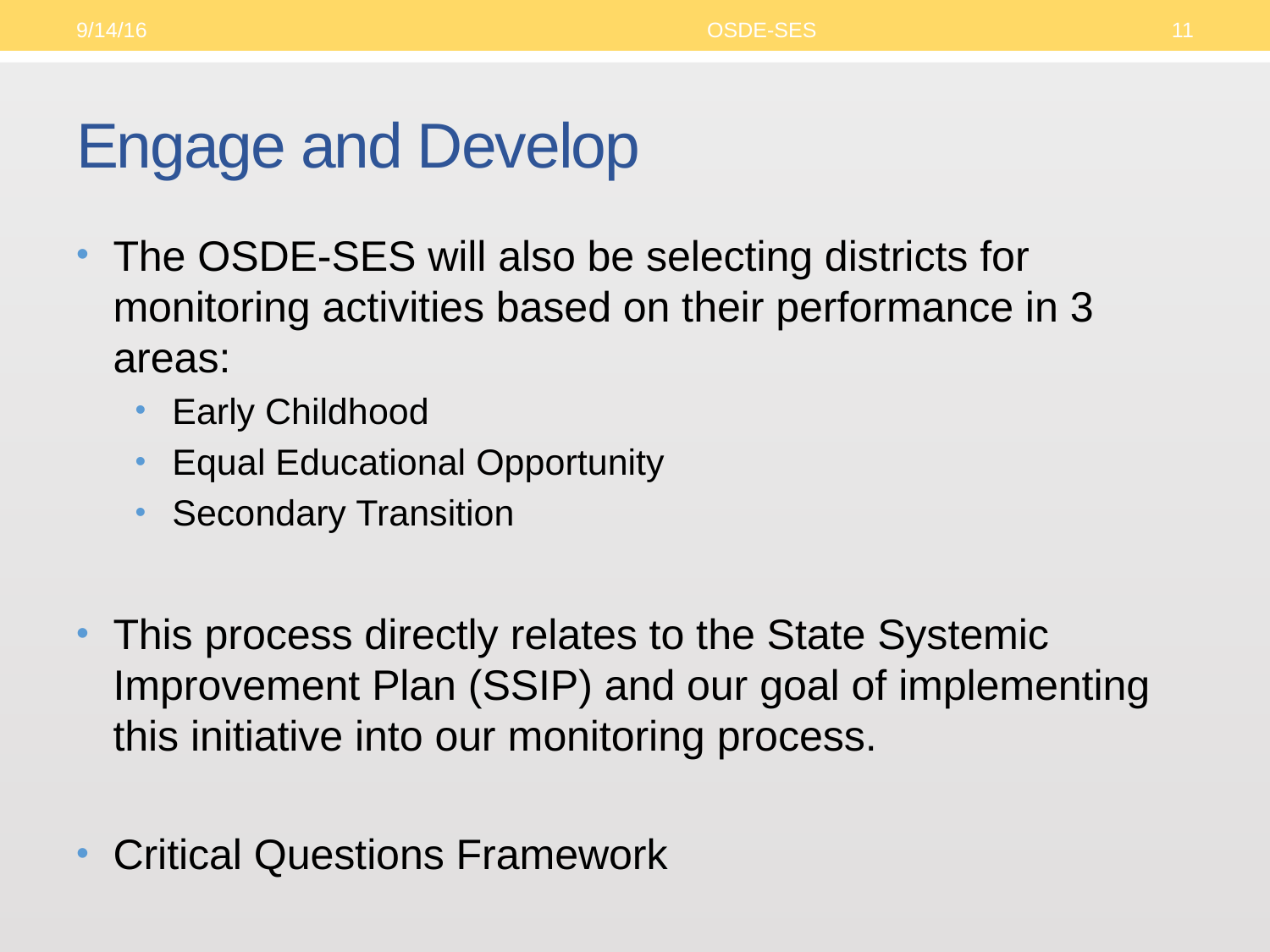

9/14/16
OSDE-SES
11
# Engage and Develop
The OSDE-SES will also be selecting districts for monitoring activities based on their performance in 3 areas:
Early Childhood
Equal Educational Opportunity
Secondary Transition

This process directly relates to the State Systemic Improvement Plan (SSIP) and our goal of implementing this initiative into our monitoring process.

Critical Questions Framework